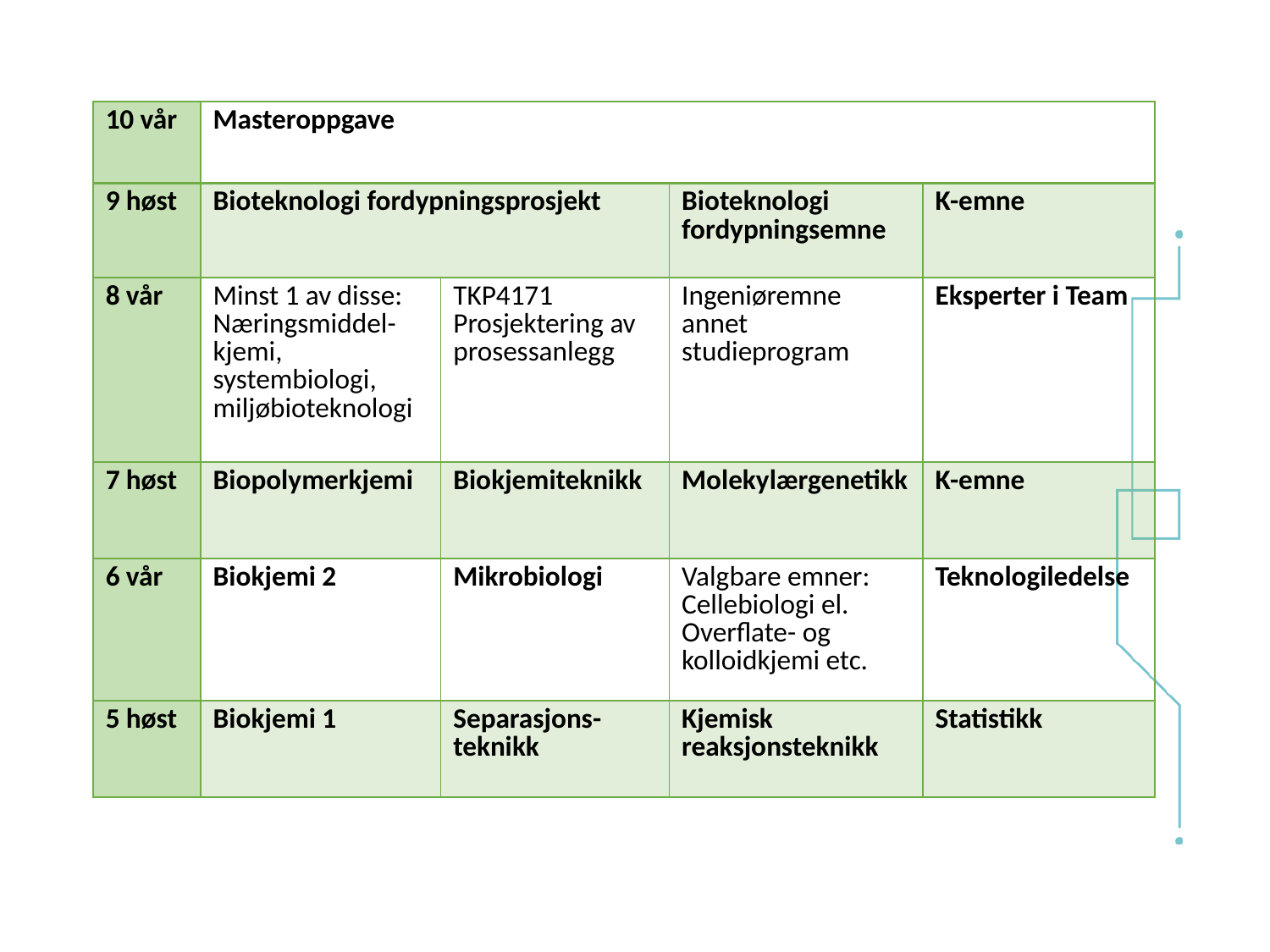

| 10 vår | Masteroppgave |  |  |  |
| --- | --- | --- | --- | --- |
| 9 høst | Bioteknologi fordypningsprosjekt |  | Bioteknologi fordypningsemne | K-emne |
| 8 vår | Minst 1 av disse: Næringsmiddel-kjemi, systembiologi, miljøbioteknologi | TKP4171 Prosjektering av prosessanlegg | Ingeniøremne annet studieprogram | Eksperter i Team |
| 7 høst | Biopolymerkjemi | Biokjemiteknikk | Molekylærgenetikk | K-emne |
| 6 vår | Biokjemi 2 | Mikrobiologi | Valgbare emner: Cellebiologi el. Overflate- og kolloidkjemi etc. | Teknologiledelse |
| 5 høst | Biokjemi 1 | Separasjons-teknikk | Kjemisk reaksjonsteknikk | Statistikk |